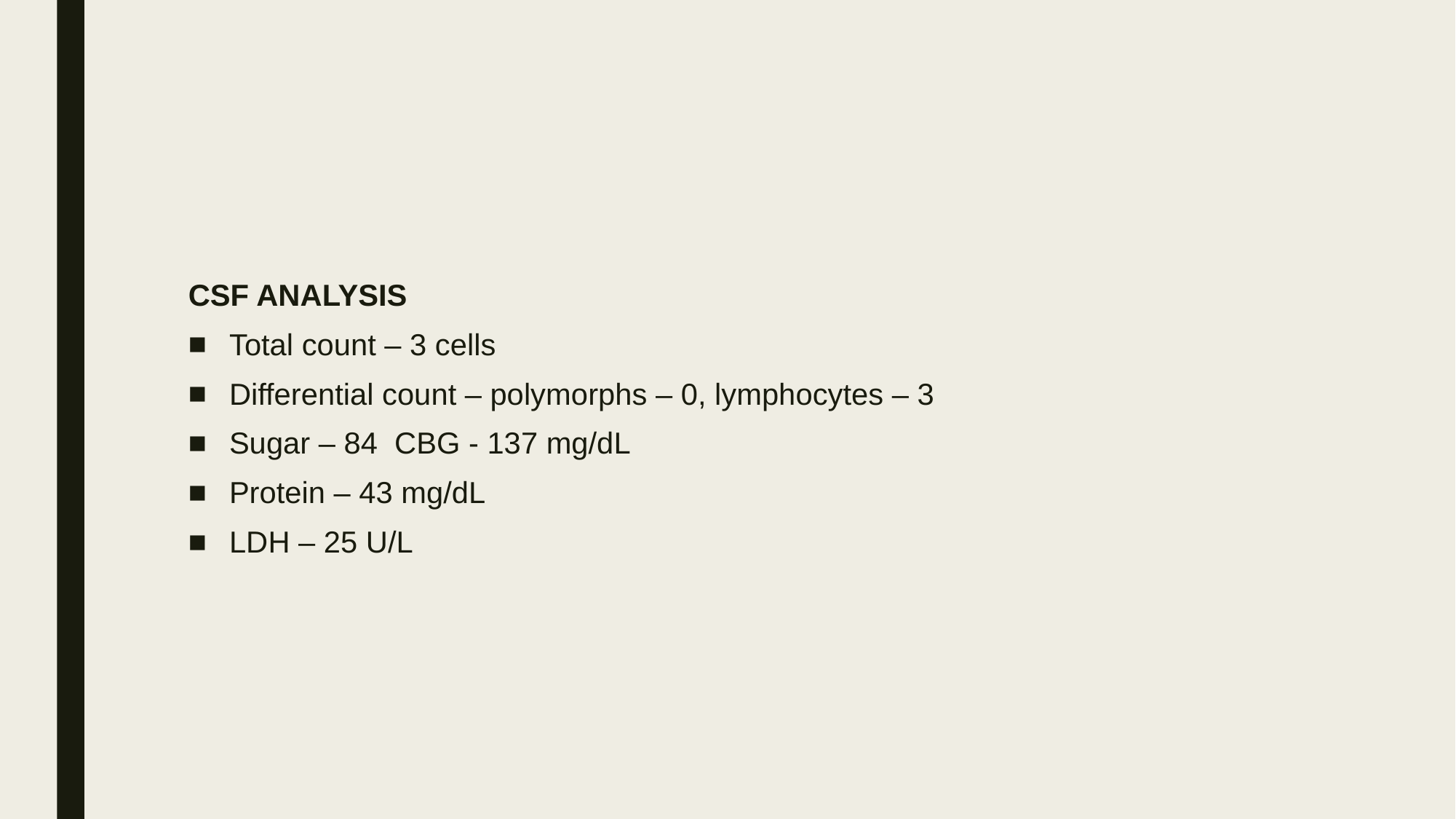

CSF ANALYSIS
Total count – 3 cells
Differential count – polymorphs – 0, lymphocytes – 3
Sugar – 84  CBG - 137 mg/dL
Protein – 43 mg/dL
LDH – 25 U/L